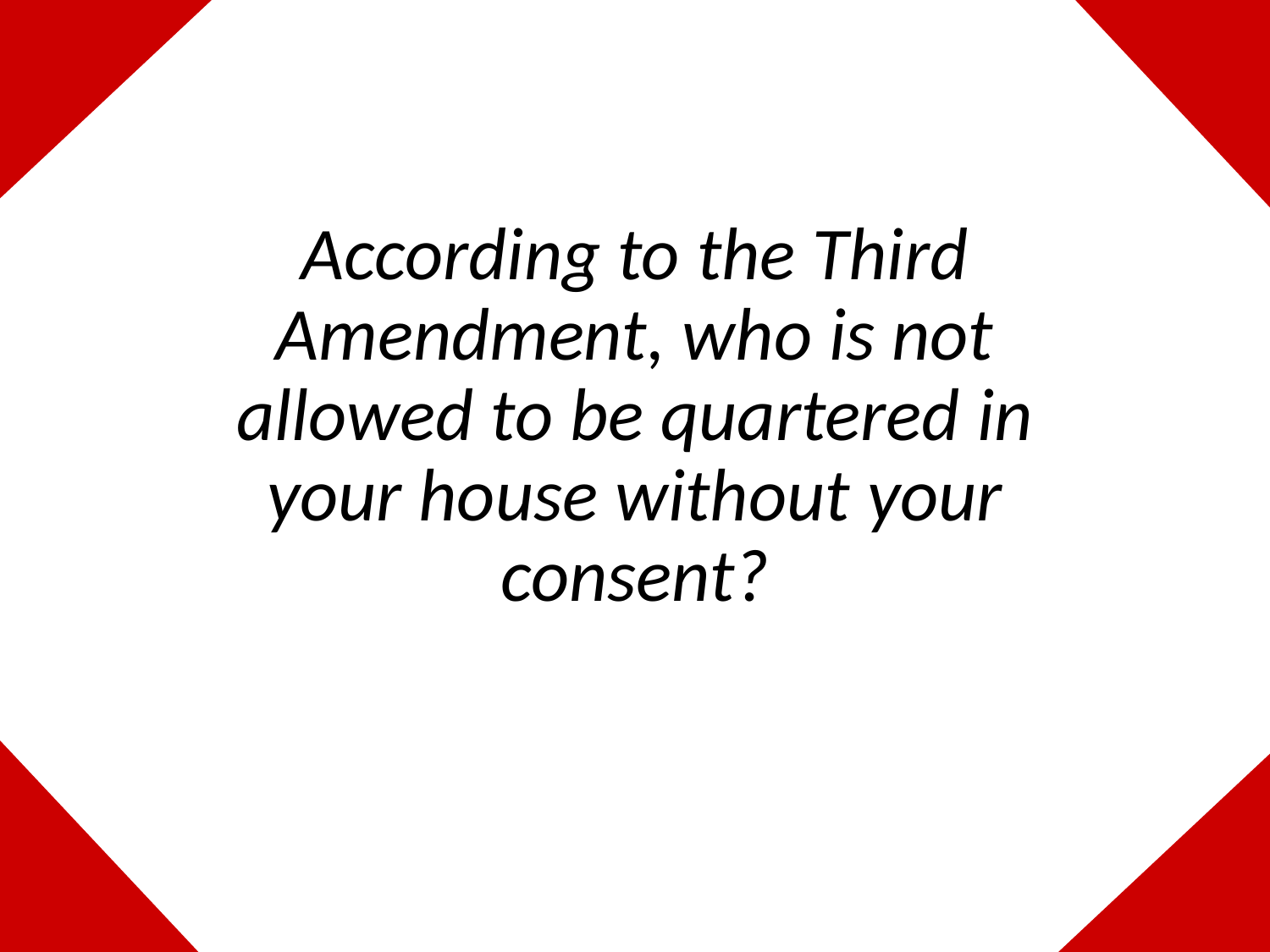

# According to the Third Amendment, who is not allowed to be quartered in your house without your consent?